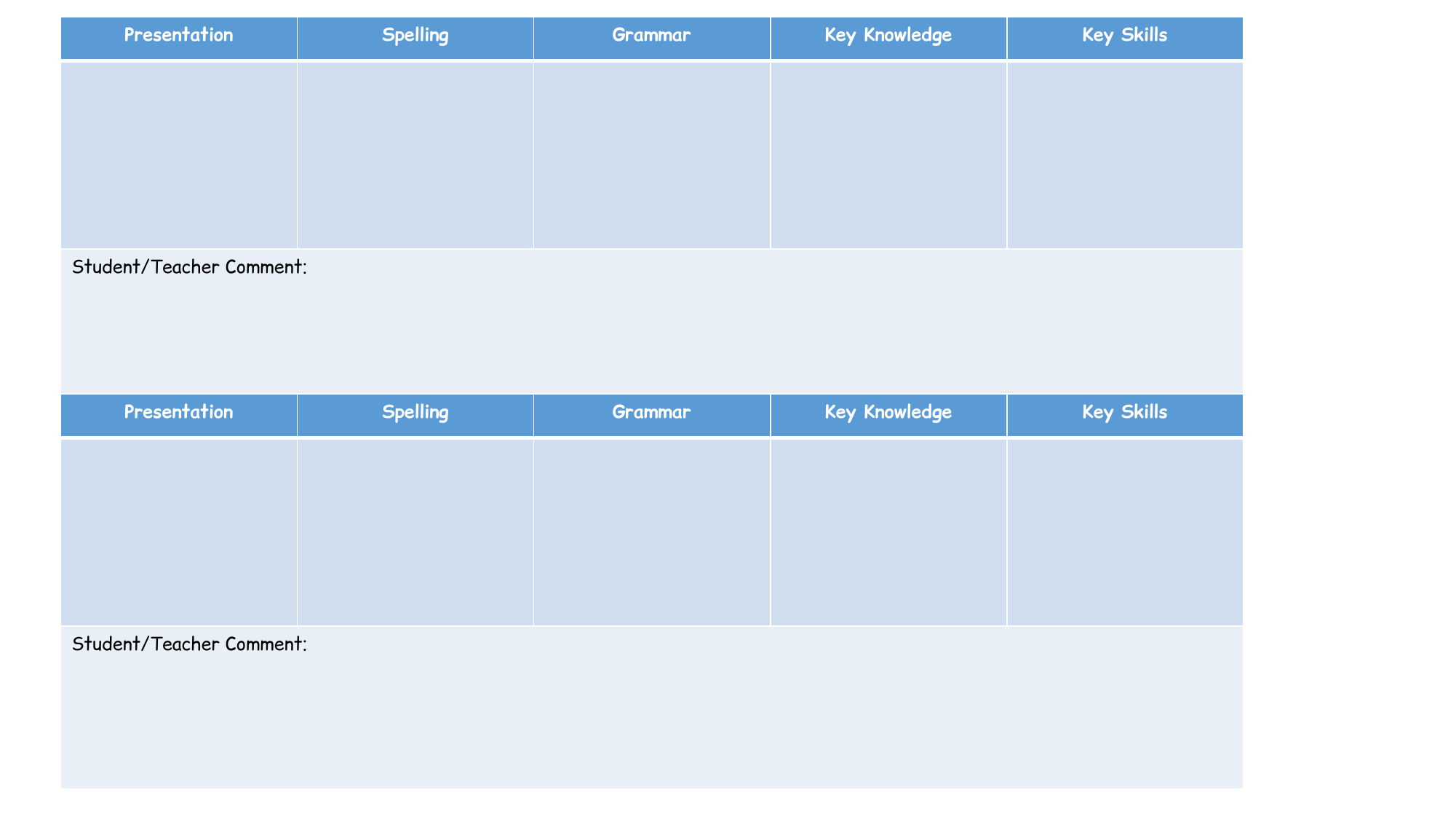

| Presentation | Spelling | Grammar | Key Knowledge | Key Skills |
| --- | --- | --- | --- | --- |
|  |  |  |  |  |
| Student/Teacher Comment: |  |  |  |  |
#
| Presentation | Spelling | Grammar | Key Knowledge | Key Skills |
| --- | --- | --- | --- | --- |
|  |  |  |  |  |
| Student/Teacher Comment: |  |  |  |  |